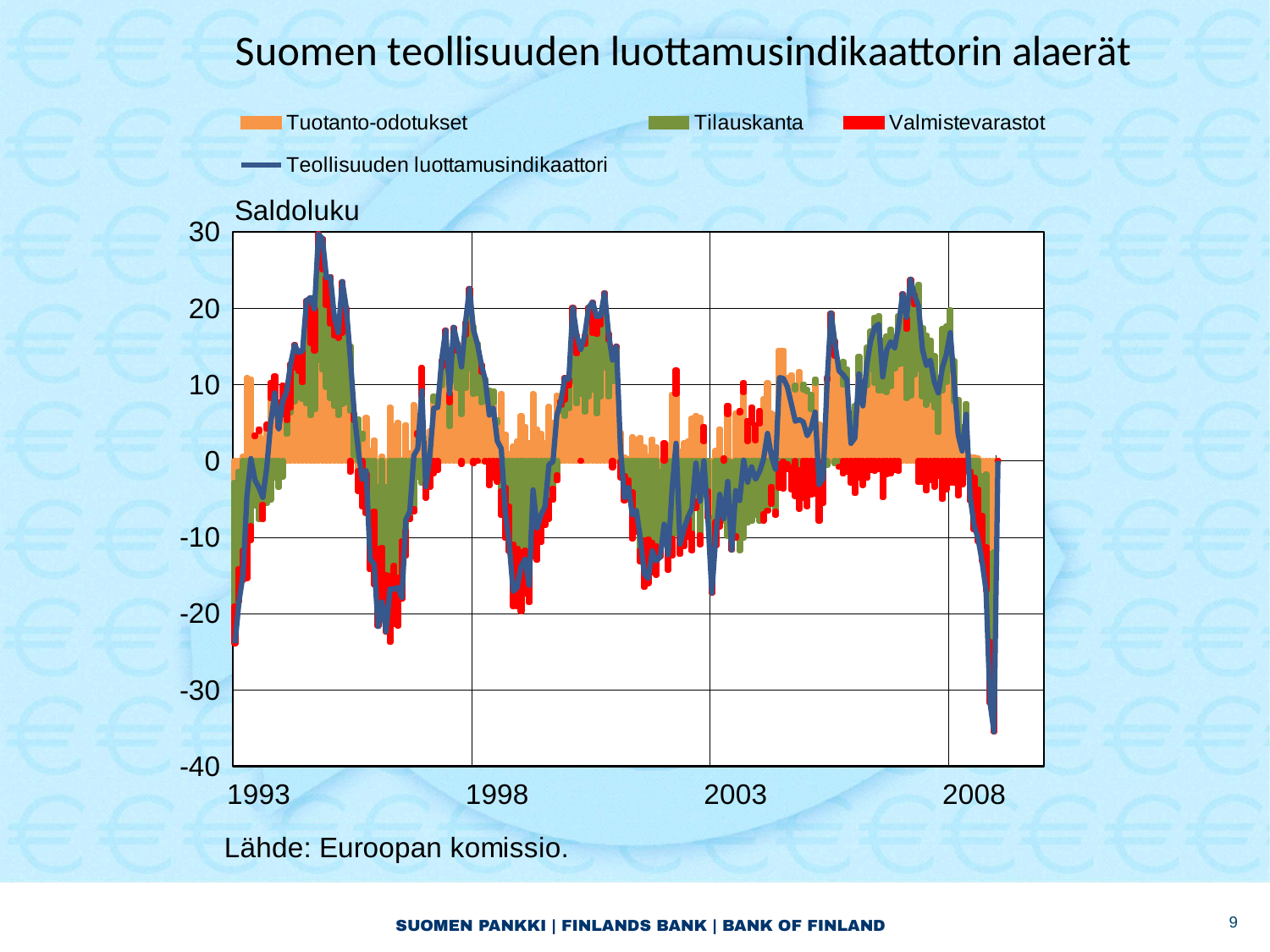

### Chart

| Category | Tuotanto-odotukset | Tilauskanta | Valmistevarastot | Teollisuuden luottamusindikaattori |
|---|---|---|---|---|
| 33984 | -2.8000000000000003 | -16.2 | -4.93333333333335 | -23.9 |
| 34015 | -1.4 | -12.766666666666676 | -4.266666666666668 | -18.4 |
| 34043 | 0.6000000000000006 | -11.733333333333333 | -3.9 | -15.0 |
| 34074 | 10.866666666666696 | -9.466666666666688 | -5.93333333333335 | -4.6 |
| 34104 | 10.700000000000001 | -8.533333333333333 | -1.8666666666666665 | 0.3000000000000003 |
| 34135 | 3.1999999999999997 | -5.8999999999999995 | 0.2 | -2.5 |
| 34165 | 3.9 | -7.666666666666667 | 0.3000000000000003 | -3.5 |
| 34196 | 2.966666666666667 | -5.7 | -2.033333333333333 | -4.8 |
| 34227 | 4.166666666666667 | -5.566666666666666 | 0.6000000000000006 | -0.8 |
| 34257 | 8.133333333333333 | -5.1000000000000005 | 2.1 | 5.1 |
| 34288 | 8.066666666666686 | -2.2666666666666666 | 3.0666666666666664 | 8.9 |
| 34318 | 4.366666666666666 | -3.466666666666667 | 3.3333333333333335 | 4.2 |
| 34349 | 6.066666666666666 | -2.1 | 3.8333333333333335 | 7.8 |
| 34380 | 3.466666666666667 | 1.8333333333333333 | 3.733333333333335 | 9.1 |
| 34408 | 6.333333333333343 | 0.6000000000000006 | 5.766666666666668 | 12.7 |
| 34439 | 7.766666666666668 | 4.3999999999999995 | 3.0666666666666664 | 15.2 |
| 34469 | 8.300000000000002 | 3.4333333333333336 | 2.5 | 14.2 |
| 34500 | 8.033333333333333 | 2.1999999999999997 | 4.233333333333346 | 14.4 |
| 34530 | 7.4666666666666694 | 10.566666666666686 | 2.966666666666667 | 21.0 |
| 34561 | 5.93333333333335 | 9.466666666666688 | 5.93333333333335 | 21.4 |
| 34592 | 6.7 | 7.733333333333346 | 5.5 | 19.9 |
| 34622 | 13.166666666666684 | 12.833333333333334 | 3.766666666666667 | 29.7 |
| 34653 | 11.9 | 13.166666666666684 | 4.066666666666666 | 29.1 |
| 34683 | 9.6 | 10.766666666666676 | 3.633333333333334 | 24.0 |
| 34714 | 8.166666666666677 | 9.800000000000002 | 6.2 | 24.1 |
| 34745 | 7.133333333333342 | 9.233333333333318 | 2.4 | 18.8 |
| 34773 | 5.93333333333335 | 10.166666666666684 | 0.7666666666666666 | 16.8 |
| 34804 | 7.3999999999999995 | 9.333333333333336 | 6.733333333333346 | 23.5 |
| 34834 | 7.566666666666666 | 9.6 | 2.8000000000000003 | 20.0 |
| 34865 | 6.533333333333345 | 8.533333333333333 | -1.4666666666666668 | 13.6 |
| 34895 | 0.6333333333333336 | 4.633333333333343 | 0.9333333333333332 | 6.2 |
| 34926 | -1.3333333333333333 | 5.533333333333345 | -2.6666666666666665 | 1.5 |
| 34957 | 2.8000000000000003 | 0.8333333333333337 | -6.033333333333345 | -2.4 |
| 34987 | 5.666666666666667 | -1.7 | -5.233333333333346 | -1.3 |
| 35018 | 1.4 | -6.666666666666667 | -7.6000000000000005 | -12.9 |
| 35048 | 2.766666666666667 | -6.6000000000000005 | -9.666666666666677 | -13.5 |
| 35079 | -3.4333333333333336 | -8.033333333333333 | -10.200000000000001 | -21.7 |
| 35110 | 0.6000000000000006 | -11.333333333333334 | -7.733333333333346 | -18.5 |
| 35139 | -3.3666666666666667 | -11.566666666666688 | -7.533333333333345 | -22.4 |
| 35170 | 7.033333333333345 | -15.066666666666688 | -8.733333333333318 | -16.8 |
| 35200 | 4.633333333333343 | -13.733333333333333 | -7.666666666666667 | -16.8 |
| 35231 | 5.033333333333344 | -15.3 | -6.333333333333343 | -16.6 |
| 35261 | 0.13333333333333341 | -10.5 | -7.6000000000000005 | -17.9 |
| 35292 | 4.733333333333346 | -9.133333333333333 | -3.3333333333333335 | -7.7 |
| 35323 | 1.0666666666666667 | -7.3999999999999995 | -0.3000000000000003 | -6.6 |
| 35353 | 7.333333333333343 | -6.3 | -0.4000000000000001 | 0.7000000000000006 |
| 35384 | 3.3333333333333335 | -2.1 | 0.4000000000000001 | 1.6 |
| 35414 | 8.533333333333333 | -2.9333333333333336 | 3.6666666666666665 | 9.200000000000001 |
| 35445 | 1.4666666666666668 | -2.9 | -1.9666666666666681 | -3.4 |
| 35476 | 3.966666666666667 | -1.9000000000000001 | -1.5999999999999974 | 0.5 |
| 35504 | 7.833333333333343 | 0.7000000000000006 | -1.6666666666666667 | 6.9 |
| 35535 | 7.5 | 0.7000000000000006 | -1.2333333333333334 | 7.0 |
| 35565 | 9.833333333333336 | 2.466666666666667 | 0.8666666666666667 | 13.2 |
| 35596 | 12.833333333333334 | 2.6666666666666665 | 1.6333333333333335 | 17.1 |
| 35626 | 4.533333333333344 | 3.133333333333334 | 1.1333333333333333 | 8.8 |
| 35657 | 10.5 | 3.8666666666666667 | 3.1 | 17.5 |
| 35688 | 9.466666666666688 | 5.0 | 0.9 | 15.3 |
| 35718 | 6.1000000000000005 | 6.566666666666666 | -0.43333333333333335 | 12.3 |
| 35749 | 9.533333333333333 | 6.9666666666666694 | 1.5999999999999974 | 18.1 |
| 35779 | 12.033333333333333 | 8.666666666666677 | 1.9000000000000001 | 22.6 |
| 35810 | 8.733333333333318 | 8.833333333333336 | -0.3666666666666674 | 17.2 |
| 35841 | 8.866666666666688 | 6.5 | -0.06666666666666668 | 15.3 |
| 35869 | 7.633333333333342 | 4.0 | 0.9333333333333332 | 12.6 |
| 35900 | 7.93333333333335 | 2.733333333333335 | -0.16666666666666666 | 10.5 |
| 35930 | 6.9666666666666694 | 2.2666666666666666 | -3.233333333333335 | 6.0 |
| 35961 | 7.633333333333342 | 1.5666666666666667 | -2.2666666666666666 | 6.9 |
| 35991 | 5.0 | 0.4000000000000001 | -2.766666666666667 | 2.6 |
| 36022 | 8.800000000000002 | -3.9 | -3.266666666666667 | 1.6 |
| 36053 | 3.5 | -3.466666666666667 | -6.666666666666667 | -6.6 |
| 36083 | 0.9 | -5.9666666666666694 | -5.8999999999999995 | -10.9 |
| 36114 | 1.9000000000000001 | -10.933333333333332 | -8.133333333333333 | -17.1 |
| 36144 | 2.566666666666667 | -11.433333333333332 | -7.7 | -16.6 |
| 36175 | 5.93333333333335 | -11.933333333333332 | -7.8 | -13.8 |
| 36206 | 4.533333333333344 | -11.733333333333333 | -5.7 | -12.9 |
| 36234 | 2.3333333333333335 | -11.933333333333332 | -6.666666666666667 | -16.3 |
| 36265 | 8.766666666666673 | -7.3999999999999995 | -5.133333333333343 | -3.8 |
| 36295 | 4.2 | -8.533333333333333 | -4.5 | -8.8 |
| 36326 | 3.5666666666666664 | -7.6000000000000005 | -3.0666666666666664 | -7.1 |
| 36356 | 2.433333333333333 | -6.766666666666668 | -1.6666666666666667 | -6.0 |
| 36387 | 7.1000000000000005 | -5.166666666666667 | -2.466666666666667 | -0.5 |
| 36418 | 5.033333333333344 | -3.6 | -1.5333333333333332 | -0.1 |
| 36448 | 8.633333333333333 | -1.8666666666666665 | -0.7666666666666666 | 6.0 |
| 36479 | 6.5 | 0.7666666666666666 | 0.5333333333333333 | 7.8 |
| 36509 | 5.833333333333343 | 2.1666666666666665 | 2.9 | 10.9 |
| 36540 | 6.866666666666667 | 2.966666666666667 | 0.8666666666666667 | 10.7 |
| 36571 | 10.4 | 6.666666666666667 | 3.033333333333333 | 20.1 |
| 36600 | 7.4666666666666694 | 6.533333333333345 | 2.433333333333333 | 16.4 |
| 36631 | 8.733333333333318 | 5.9666666666666694 | -0.06666666666666668 | 14.6 |
| 36661 | 6.3999999999999995 | 8.833333333333336 | 1.2333333333333334 | 16.4 |
| 36692 | 8.433333333333334 | 9.933333333333334 | 1.7666666666666666 | 20.1 |
| 36722 | 9.266666666666673 | 7.43333333333335 | 4.066666666666666 | 20.8 |
| 36753 | 6.166666666666667 | 10.4 | 2.3333333333333335 | 18.9 |
| 36784 | 8.366666666666688 | 9.4 | 1.1666666666666667 | 19.0 |
| 36814 | 12.133333333333333 | 7.3999999999999995 | 2.5 | 22.0 |
| 36845 | 8.4 | 7.43333333333335 | 0.7999999999999999 | 16.6 |
| 36875 | 10.4 | 3.6666666666666665 | -0.8666666666666667 | 13.2 |
| 36906 | 10.9 | 3.9333333333333336 | 0.16666666666666666 | 15.0 |
| 36937 | 3.6999999999999997 | -0.06666666666666668 | -2.133333333333334 | 1.5 |
| 36965 | 0.4666666666666672 | -1.9333333333333333 | -3.3000000000000003 | -4.8 |
| 36996 | 0.23333333333333356 | -2.466666666666667 | -1.3 | -3.5 |
| 37026 | 3.133333333333334 | -4.1000000000000005 | -6.133333333333342 | -7.1 |
| 37057 | 2.8000000000000003 | -7.633333333333342 | -1.7 | -6.5 |
| 37087 | 3.1 | -11.666666666666684 | -1.5333333333333332 | -10.1 |
| 37118 | 1.8 | -10.4 | -6.2 | -14.8 |
| 37149 | 0.6333333333333336 | -10.266666666666676 | -5.8 | -15.4 |
| 37179 | 2.8666666666666667 | -10.666666666666684 | -4.033333333333344 | -11.8 |
| 37210 | 1.8666666666666665 | -11.166666666666684 | -3.8000000000000003 | -13.1 |
| 37240 | -1.4 | -10.466666666666688 | -0.7000000000000006 | -12.6 |
| 37271 | -0.23333333333333356 | -10.5 | 2.3666666666666667 | -8.3 |
| 37302 | 2.033333333333333 | -11.8 | -2.533333333333333 | -12.3 |
| 37330 | 8.733333333333318 | -10.166666666666684 | -2.3000000000000003 | -3.7 |
| 37361 | 8.733333333333318 | -9.6 | 3.1666666666666665 | 2.3 |
| 37391 | 1.3 | -10.0 | -2.2666666666666666 | -10.9 |
| 37422 | 2.3333333333333335 | -9.633333333333333 | -1.5999999999999974 | -8.9 |
| 37452 | 2.6 | -7.43333333333335 | -2.566666666666667 | -7.4 |
| 37483 | 5.6000000000000005 | -9.433333333333334 | -2.3666666666666667 | -6.2 |
| 37514 | 5.9666666666666694 | -5.233333333333346 | -1.0333333333333334 | -0.3000000000000003 |
| 37544 | 5.7 | -9.666666666666677 | -1.3333333333333333 | -5.3 |
| 37575 | 2.533333333333333 | -4.5 | 2.0 | 0.0 |
| 37605 | 0.10000000000000003 | -3.9 | -3.533333333333333 | -7.4 |
| 37636 | -7.5 | -6.9666666666666694 | -2.8666666666666667 | -17.3 |
| 37667 | 1.3333333333333333 | -7.9666666666666694 | -3.133333333333334 | -9.8 |
| 37695 | 4.2 | -7.366666666666667 | -1.2666666666666666 | -4.4 |
| 37726 | -0.5666666666666665 | -7.366666666666667 | 0.3333333333333333 | -7.6 |
| 37756 | 6.1000000000000005 | -9.933333333333334 | 1.1666666666666667 | -2.7 |
| 37787 | -0.2 | -10.4 | -1.0666666666666667 | -11.7 |
| 37817 | 6.233333333333346 | -9.800000000000002 | -0.3333333333333333 | -3.9 |
| 37848 | 6.3 | -11.766666666666676 | 0.3000000000000003 | -5.2 |
| 37879 | 8.966666666666688 | -10.166666666666684 | 1.3 | 0.1 |
| 37909 | 2.566666666666667 | -8.133333333333333 | 2.733333333333335 | -2.8 |
| 37940 | 4.93333333333335 | -7.8999999999999995 | 2.133333333333334 | -0.8 |
| 37970 | 2.6666666666666665 | -7.133333333333342 | 2.066666666666667 | -2.4 |
| 38001 | 4.866666666666666 | -7.8999999999999995 | 1.7 | -1.4 |
| 38032 | 8.1 | -6.93333333333335 | -0.9333333333333332 | 0.2 |
| 38061 | 10.200000000000001 | -6.5 | -0.10000000000000003 | 3.6 |
| 38092 | 6.233333333333346 | -3.3666666666666667 | -2.2666666666666666 | 0.6000000000000006 |
| 38122 | 6.033333333333345 | -6.633333333333342 | -0.5 | -1.1 |
| 38153 | 14.5 | -0.43333333333333335 | -3.1999999999999997 | 10.9 |
| 38183 | 14.5 | -0.03333333333333334 | -3.633333333333334 | 10.8 |
| 38214 | 10.866666666666696 | -0.3666666666666674 | -0.7999999999999999 | 9.700000000000001 |
| 38245 | 11.3 | -0.7999999999999999 | -3.033333333333333 | 7.5 |
| 38275 | 9.333333333333336 | 0.5666666666666665 | -4.666666666666667 | 5.2 |
| 38306 | 11.700000000000001 | -1.2 | -5.1000000000000005 | 5.4 |
| 38336 | 9.333333333333336 | 0.7333333333333336 | -4.93333333333335 | 5.1 |
| 38367 | 9.066666666666686 | 0.26666666666666716 | -6.0 | 3.3 |
| 38398 | 6.7 | 2.033333333333333 | -4.5 | 4.3 |
| 38426 | 10.133333333333333 | 0.6000000000000006 | -4.333333333333343 | 6.4 |
| 38457 | 4.8 | -0.13333333333333341 | -7.8 | -3.1 |
| 38487 | 3.233333333333335 | -1.4 | -4.166666666666667 | -2.3 |
| 38518 | 10.6 | -0.6000000000000006 | 0.3333333333333333 | 10.3 |
| 38548 | 16.599999999999987 | 0.16666666666666666 | 2.6 | 19.4 |
| 38579 | 13.700000000000001 | -0.4000000000000001 | 2.0 | 15.3 |
| 38610 | 12.666666666666684 | -0.7666666666666666 | -0.06666666666666668 | 11.8 |
| 38640 | 9.933333333333334 | 3.133333333333334 | -1.7 | 11.3 |
| 38671 | 10.833333333333334 | 1.2333333333333334 | -1.5 | 10.6 |
| 38701 | 4.733333333333346 | 0.6000000000000006 | -2.966666666666667 | 2.3 |
| 38732 | 4.566666666666666 | 2.733333333333335 | -4.266666666666668 | 3.0 |
| 38763 | 11.133333333333333 | 2.566666666666667 | -2.3000000000000003 | 11.4 |
| 38791 | 7.766666666666668 | 2.633333333333334 | -3.1999999999999997 | 7.2 |
| 38822 | 9.866666666666688 | 5.0 | -2.3000000000000003 | 12.6 |
| 38852 | 11.933333333333332 | 5.1000000000000005 | -1.2666666666666666 | 15.8 |
| 38883 | 10.166666666666684 | 8.666666666666677 | -1.3333333333333333 | 17.5 |
| 38913 | 9.166666666666677 | 9.833333333333336 | -1.1666666666666667 | 17.9 |
| 38944 | 9.166666666666677 | 6.633333333333342 | -4.833333333333343 | 11.0 |
| 38975 | 9.0 | 7.3999999999999995 | -1.8333333333333333 | 14.5 |
| 39005 | 9.733333333333318 | 7.533333333333345 | -1.7 | 15.6 |
| 39036 | 12.033333333333333 | 4.1000000000000005 | -1.3 | 14.8 |
| 39066 | 12.566666666666688 | 6.5 | -1.3666666666666665 | 17.7 |
| 39097 | 12.733333333333333 | 8.933333333333334 | 0.2 | 21.9 |
| 39128 | 8.200000000000001 | 9.033333333333333 | 1.5 | 18.8 |
| 39156 | 8.466666666666688 | 13.033333333333333 | 2.233333333333335 | 23.8 |
| 39187 | 11.233333333333333 | 9.200000000000001 | 1.3 | 21.7 |
| 39217 | 12.066666666666688 | 11.066666666666688 | -2.8333333333333335 | 20.3 |
| 39248 | 8.4 | 9.033333333333333 | -2.8000000000000003 | 14.6 |
| 39278 | 7.333333333333343 | 9.166666666666677 | -3.966666666666667 | 12.5 |
| 39309 | 8.0 | 7.833333333333343 | -2.633333333333334 | 13.2 |
| 39340 | 6.9666666666666694 | 6.8 | -3.4333333333333336 | 10.3 |
| 39370 | 3.766666666666667 | 7.2 | -2.066666666666667 | 8.9 |
| 39401 | 9.200000000000001 | 8.1 | -5.066666666666666 | 12.2 |
| 39431 | 10.266666666666676 | 7.366666666666667 | -3.766666666666667 | 13.9 |
| 39462 | 11.866666666666696 | 7.93333333333335 | -2.966666666666667 | 16.8 |
| 39493 | 7.766666666666668 | 5.333333333333343 | -2.9333333333333336 | 10.1 |
| 39522 | 3.966666666666667 | 4.1000000000000005 | -4.6000000000000005 | 3.4 |
| 39553 | 3.6999999999999997 | 0.7999999999999999 | -3.1666666666666665 | 1.3 |
| 39583 | 5.033333333333344 | 2.5 | -1.4 | 6.1 |
| 39614 | 0.5 | -1.3666666666666665 | -3.8666666666666667 | -4.7 |
| 39644 | 0.5333333333333333 | -2.133333333333334 | -6.93333333333335 | -8.5 |
| 39675 | 0.3333333333333333 | -3.6999999999999997 | -6.8999999999999995 | -10.200000000000001 |
| 39706 | -1.9333333333333333 | -5.233333333333346 | -6.0 | -13.2 |
| 39736 | -1.7333333333333334 | -9.5 | -5.766666666666668 | -17.0 |
| 39767 | -12.1 | -11.566666666666688 | -8.066666666666686 | -31.7 |
| 39797 | -11.9 | -15.833333333333334 | -7.766666666666668 | -35.5 |
| 39828 | None | None | None | None |
9